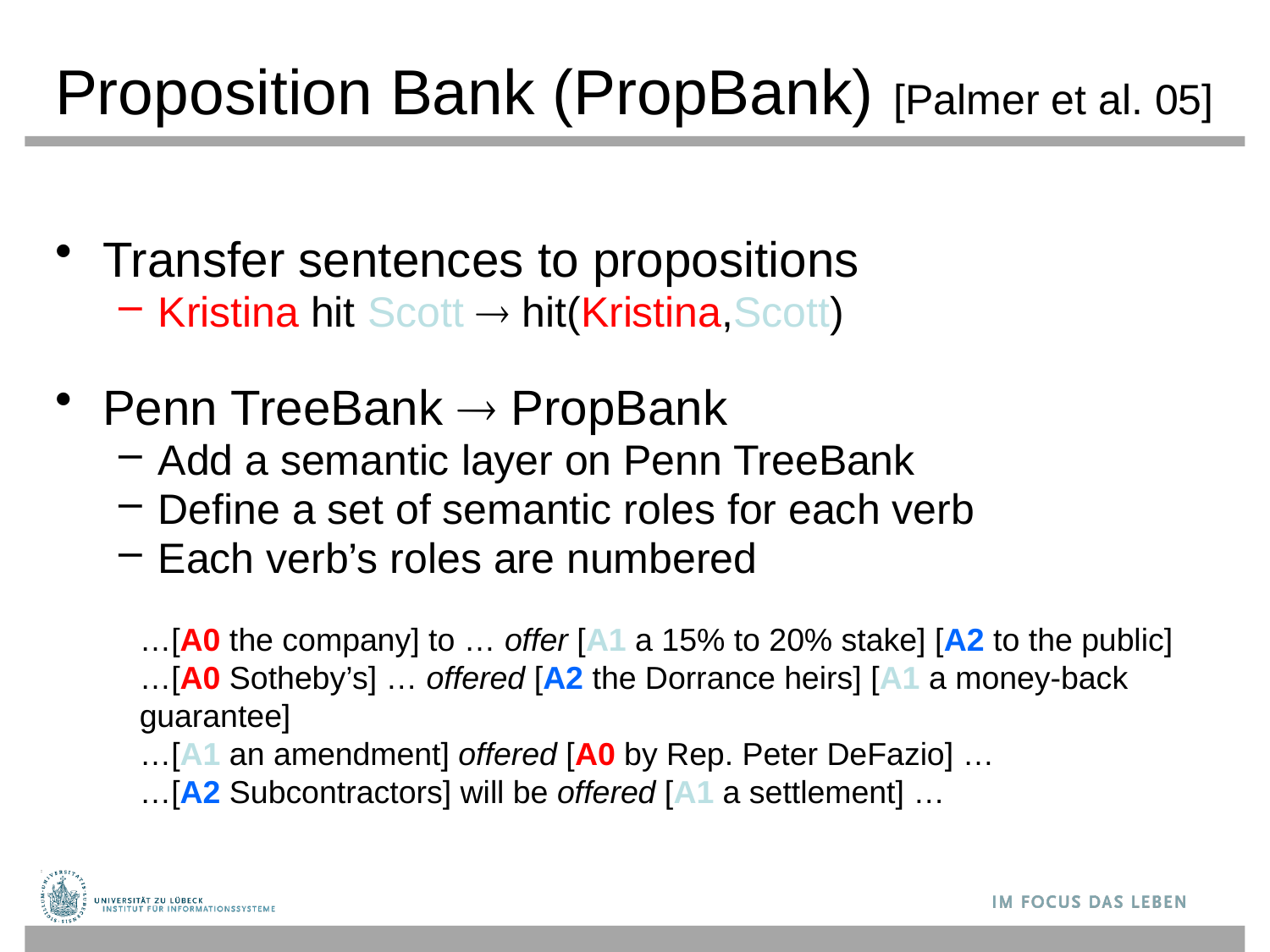

# Proposition Bank (PropBank) [Palmer et al. 05]
Transfer sentences to propositions
Kristina hit Scott → hit(Kristina,Scott)

Penn TreeBank → PropBank
Add a semantic layer on Penn TreeBank
Define a set of semantic roles for each verb
Each verb’s roles are numbered
…[A0 the company] to … offer [A1 a 15% to 20% stake] [A2 to the public]
…[A0 Sotheby’s] … offered [A2 the Dorrance heirs] [A1 a money-back guarantee]
…[A1 an amendment] offered [A0 by Rep. Peter DeFazio] …
…[A2 Subcontractors] will be offered [A1 a settlement] …